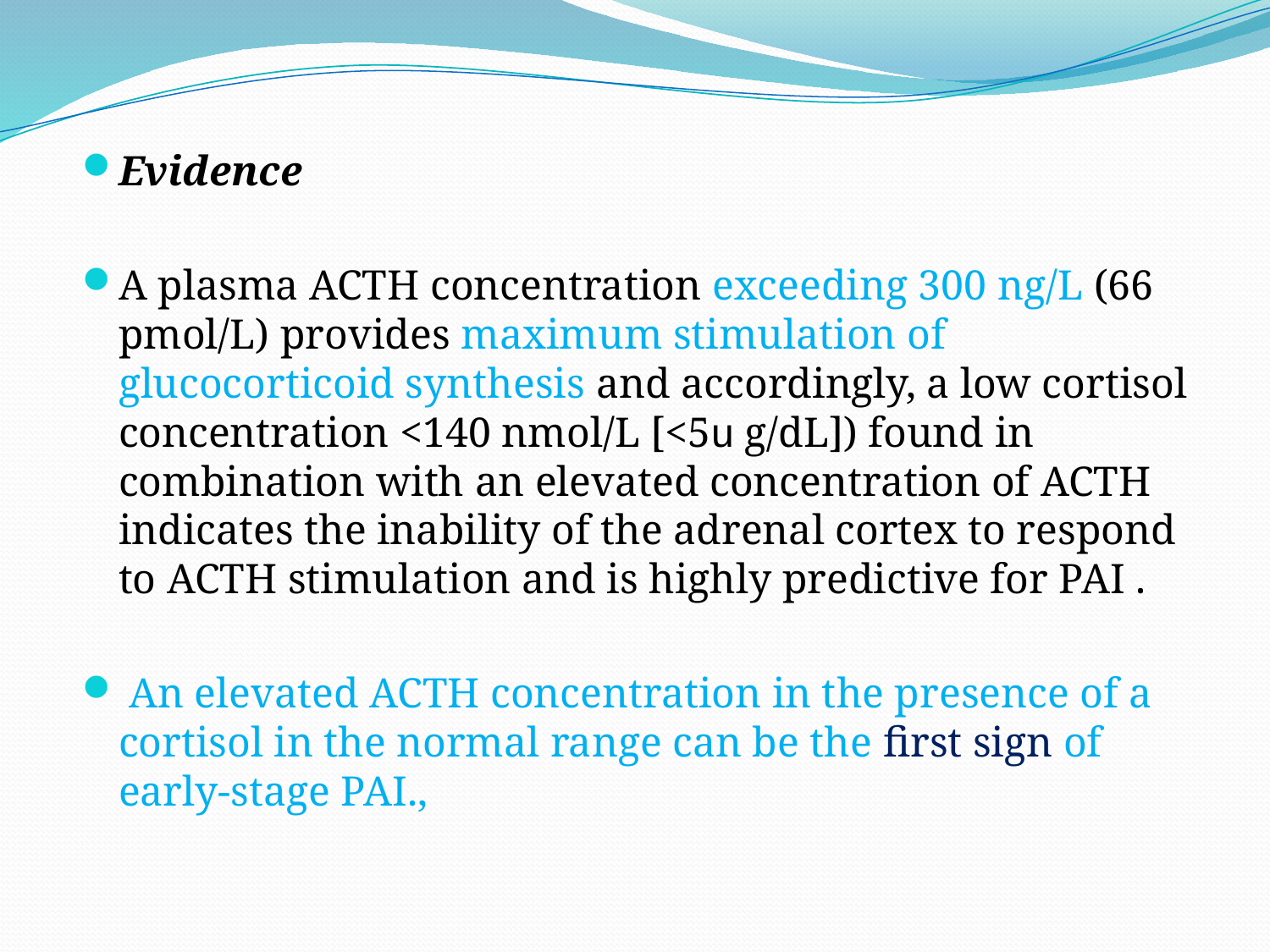

Evidence

A plasma ACTH concentration exceeding 300 ng/L (66 pmol/L) provides maximum stimulation of glucocorticoid synthesis and accordingly, a low cortisol concentration <140 nmol/L [<5u g/dL]) found in combination with an elevated concentration of ACTH indicates the inability of the adrenal cortex to respond to ACTH stimulation and is highly predictive for PAI .

 An elevated ACTH concentration in the presence of a cortisol in the normal range can be the first sign of early-stage PAI.,